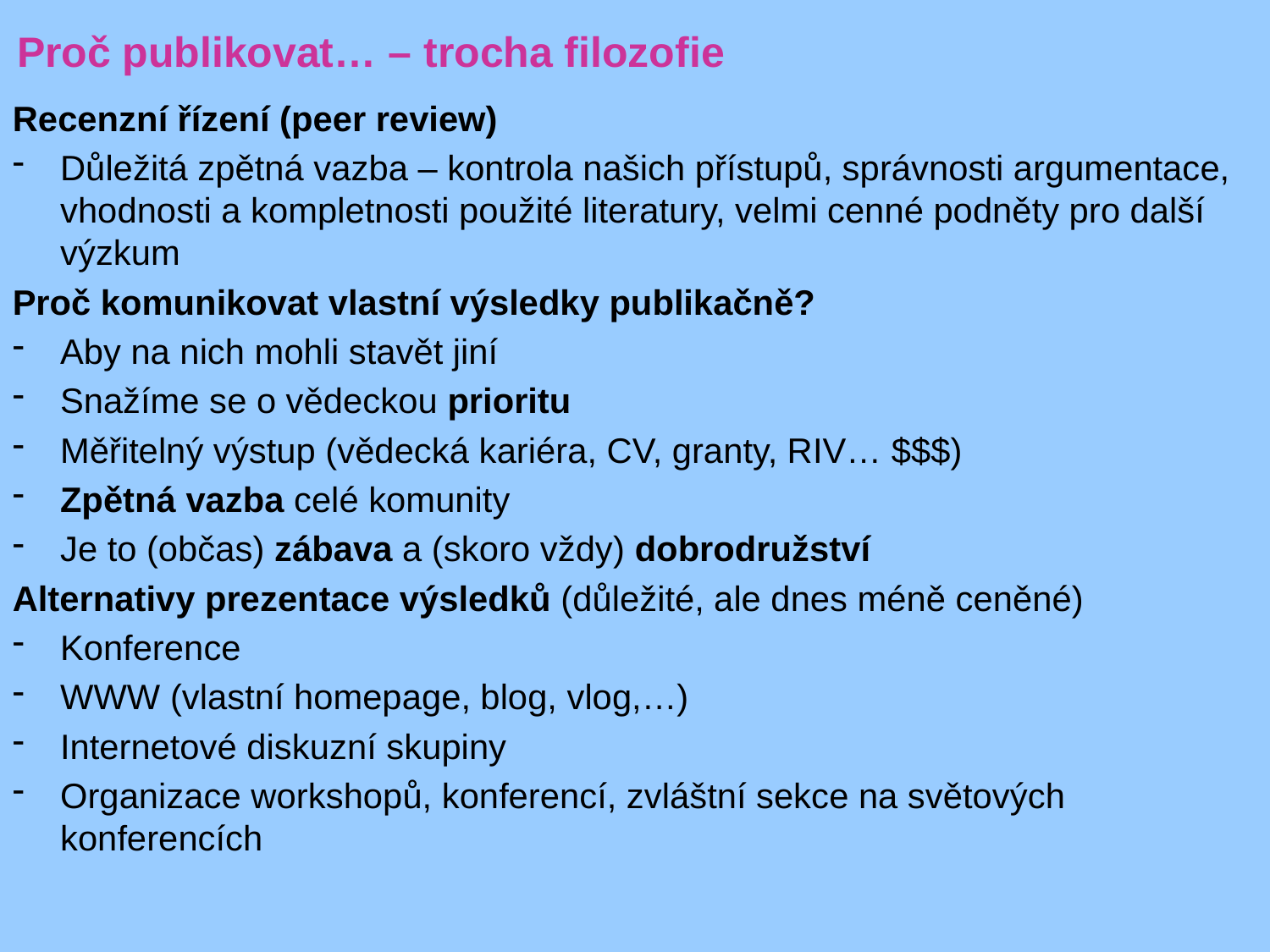

Proč publikovat… – trocha filozofie
Recenzní řízení (peer review)
Důležitá zpětná vazba – kontrola našich přístupů, správnosti argumentace, vhodnosti a kompletnosti použité literatury, velmi cenné podněty pro další výzkum
Proč komunikovat vlastní výsledky publikačně?
Aby na nich mohli stavět jiní
Snažíme se o vědeckou prioritu
Měřitelný výstup (vědecká kariéra, CV, granty, RIV… $$$)
Zpětná vazba celé komunity
Je to (občas) zábava a (skoro vždy) dobrodružství
Alternativy prezentace výsledků (důležité, ale dnes méně ceněné)
Konference
WWW (vlastní homepage, blog, vlog,…)
Internetové diskuzní skupiny
Organizace workshopů, konferencí, zvláštní sekce na světových konferencích